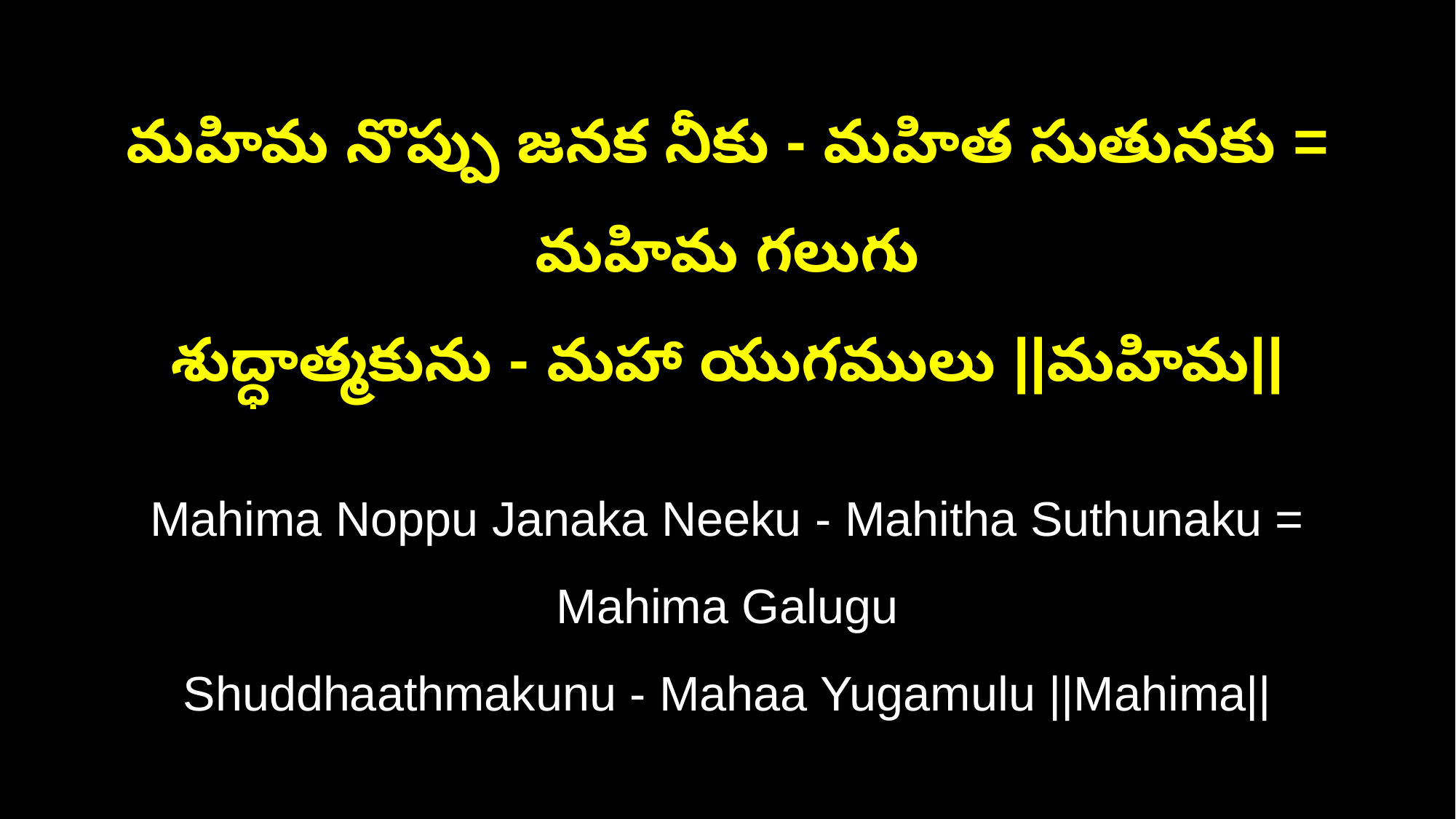

మహిమ నొప్పు జనక నీకు - మహిత సుతునకు = మహిమ గలుగు
శుద్ధాత్మకును - మహా యుగములు ||మహిమ||
Mahima Noppu Janaka Neeku - Mahitha Suthunaku = Mahima Galugu
Shuddhaathmakunu - Mahaa Yugamulu ||Mahima||